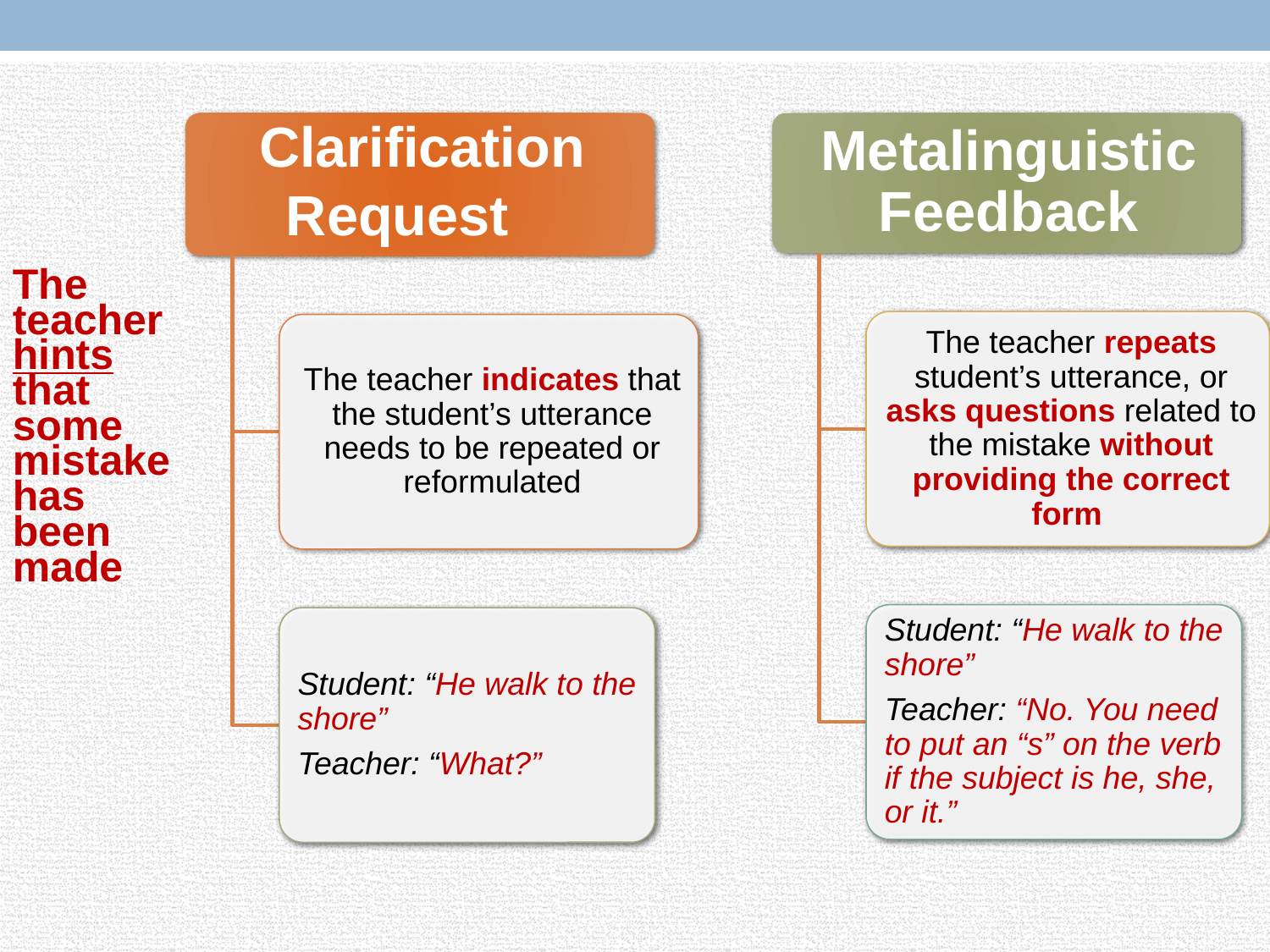

Clarification Request
The teacher indicates that the student’s utterance needs to be repeated or reformulated
Student: “He walk to the shore”
Teacher: “What?”
Metalinguistic Feedback
The teacher repeats student’s utterance, or asks questions related to the mistake without providing the correct form
Student: “He walk to the shore”
Teacher: “No. You need to put an “s” on the verb if the subject is he, she, or it.”
The teacher hints that some mistake has been made